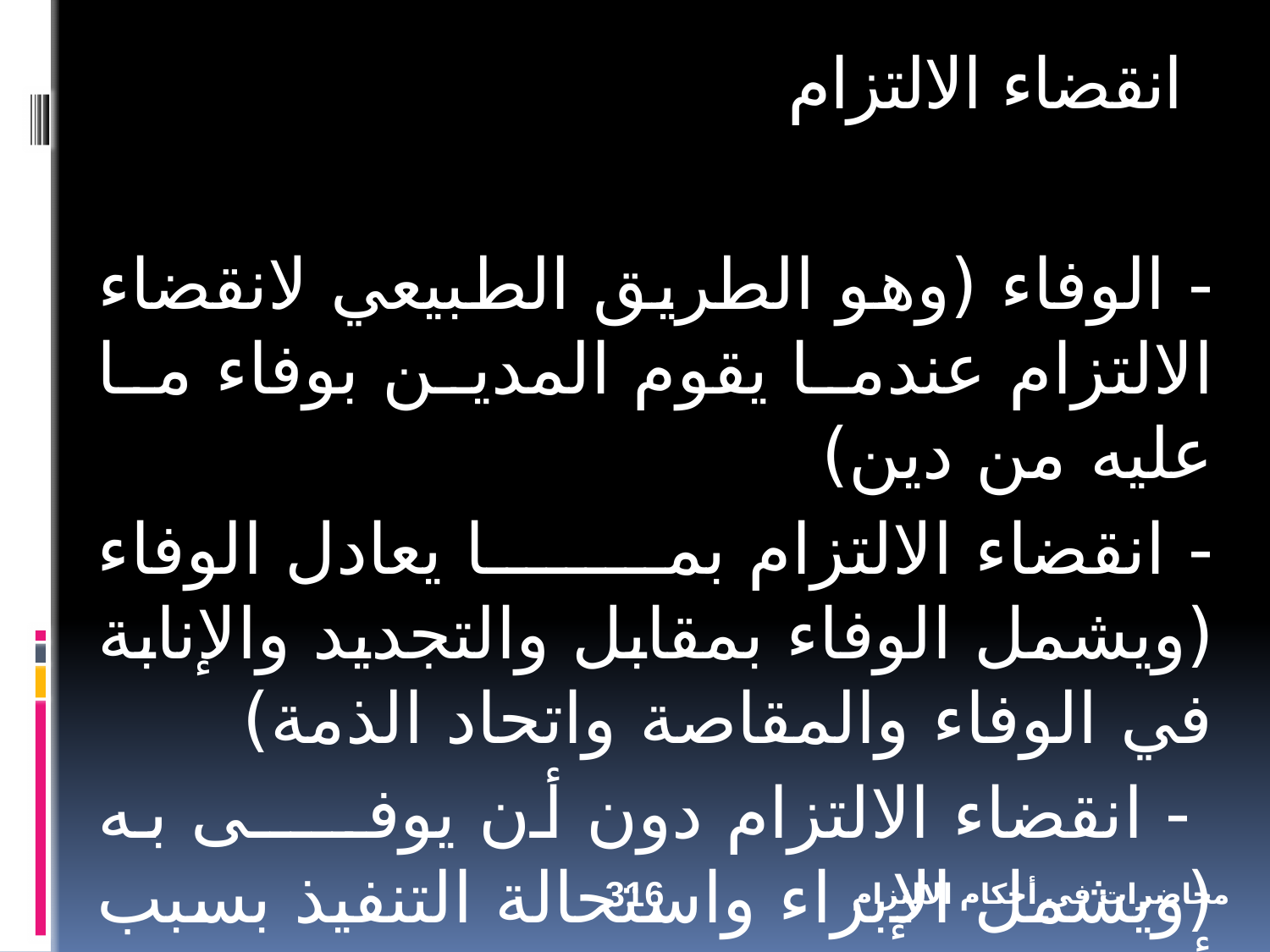

انقضاء الالتزام
- الوفاء (وهو الطريق الطبيعي لانقضاء الالتزام عندما يقوم المدين بوفاء ما عليه من دين)
- انقضاء الالتزام بما يعادل الوفاء (ويشمل الوفاء بمقابل والتجديد والإنابة في الوفاء والمقاصة واتحاد الذمة)
 - انقضاء الالتزام دون أن يوفـــــى به (ويشمل الإبراء واستحالة التنفيذ بسبب أجنبي والتقادم المسقط)

316
محاضرات في أحكام الالتزام